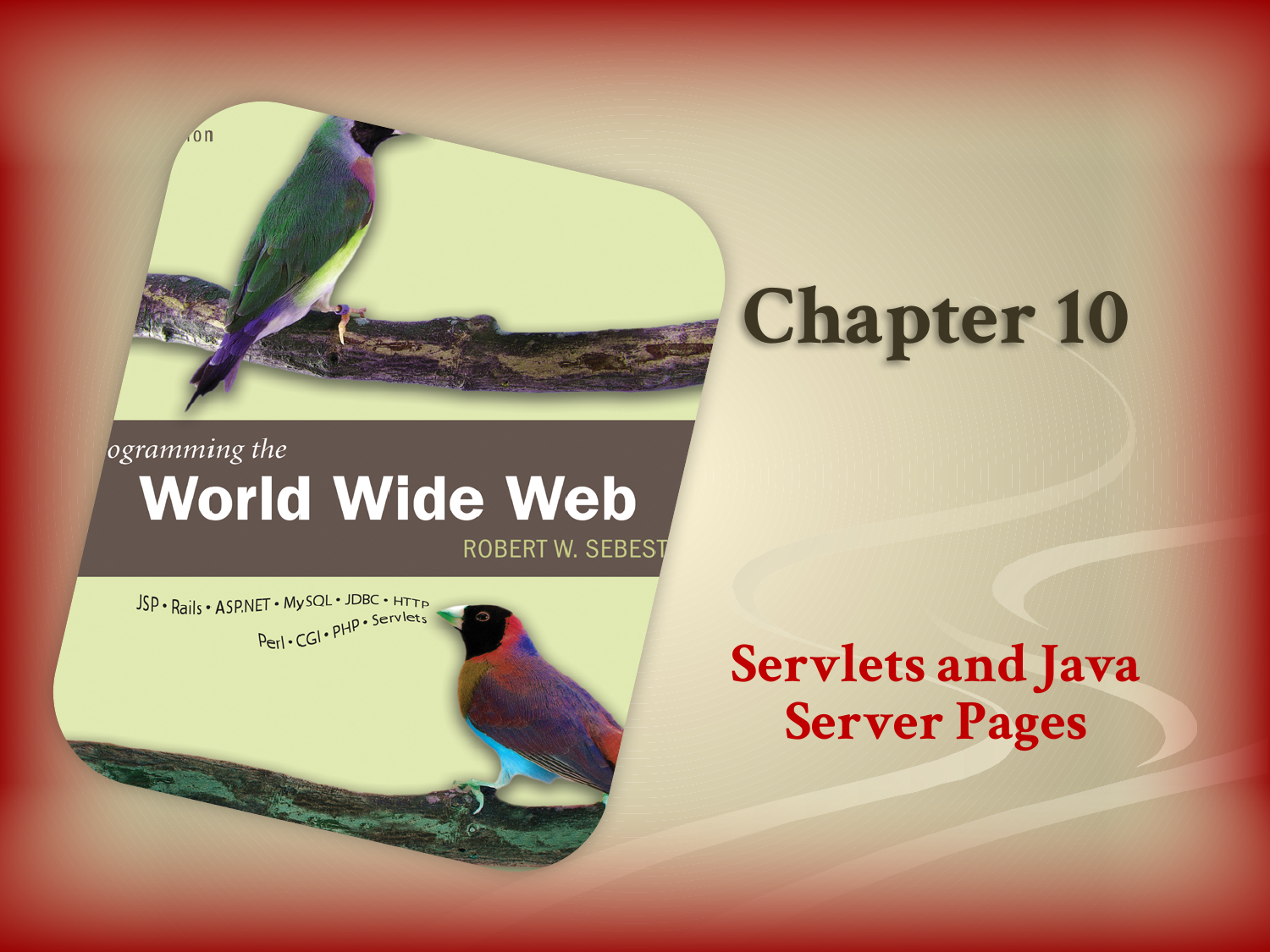

# Chapter 10
Servlets and Java Server Pages